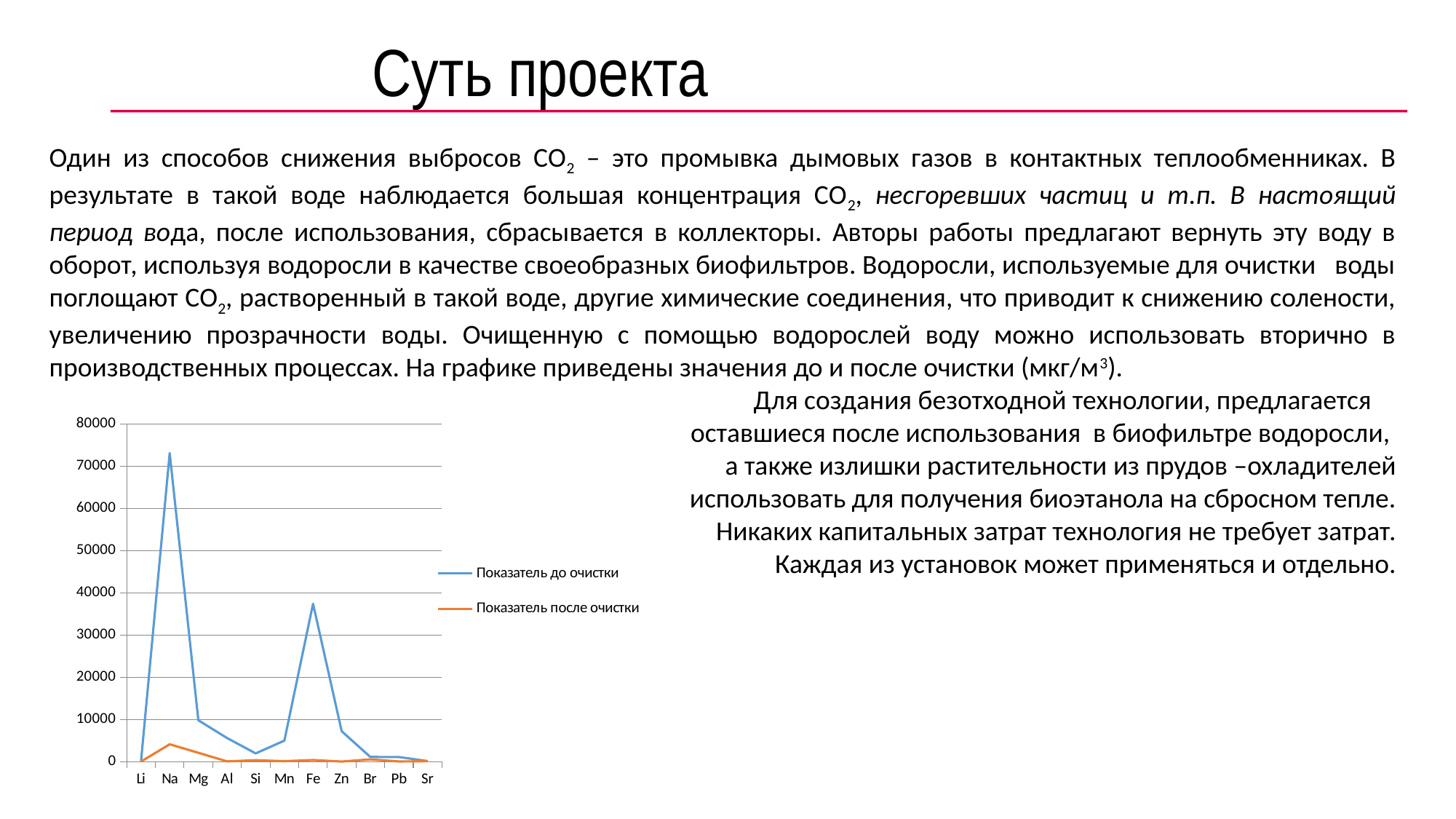

# Суть проекта

Один из способов снижения выбросов СО2 – это промывка дымовых газов в контактных теплообменниках. В результате в такой воде наблюдается большая концентрация СО2, несгоревших частиц и т.п. В настоящий период вода, после использования, сбрасывается в коллекторы. Авторы работы предлагают вернуть эту воду в оборот, используя водоросли в качестве своеобразных биофильтров. Водоросли, используемые для очистки   воды поглощают СО2, растворенный в такой воде, другие химические соединения, что приводит к снижению солености, увеличению прозрачности воды. Очищенную с помощью водорослей воду можно использовать вторично в производственных процессах. На графике приведены значения до и после очистки (мкг/м3).
                                                                                                   Для создания безотходной технологии, предлагается     оставшиеся после использования  в биофильтре водоросли,
а также излишки растительности из прудов –охладителей
использовать для получения биоэтанола на сбросном тепле.
Никаких капитальных затрат технология не требует затрат.
Каждая из установок может применяться и отдельно.

### Chart

| Category | Показатель до очистки | Показатель после очистки |
|---|---|---|
| Li | 75.0 | 9.5 |
| Na | 73100.0 | 4100.0 |
| Mg | 9780.0 | 2080.0 |
| Al | 5590.0 | 50.0 |
| Si | 1940.0 | 335.3 |
| Mn | 4970.0 | 100.0 |
| Fe | 37400.0 | 369.0 |
| Zn | 7190.0 | 6.4 |
| Br | 1100.0 | 520.0 |
| Pb | 1070.0 | 30.0 |
| Sr | 119.0 | 81.9 |